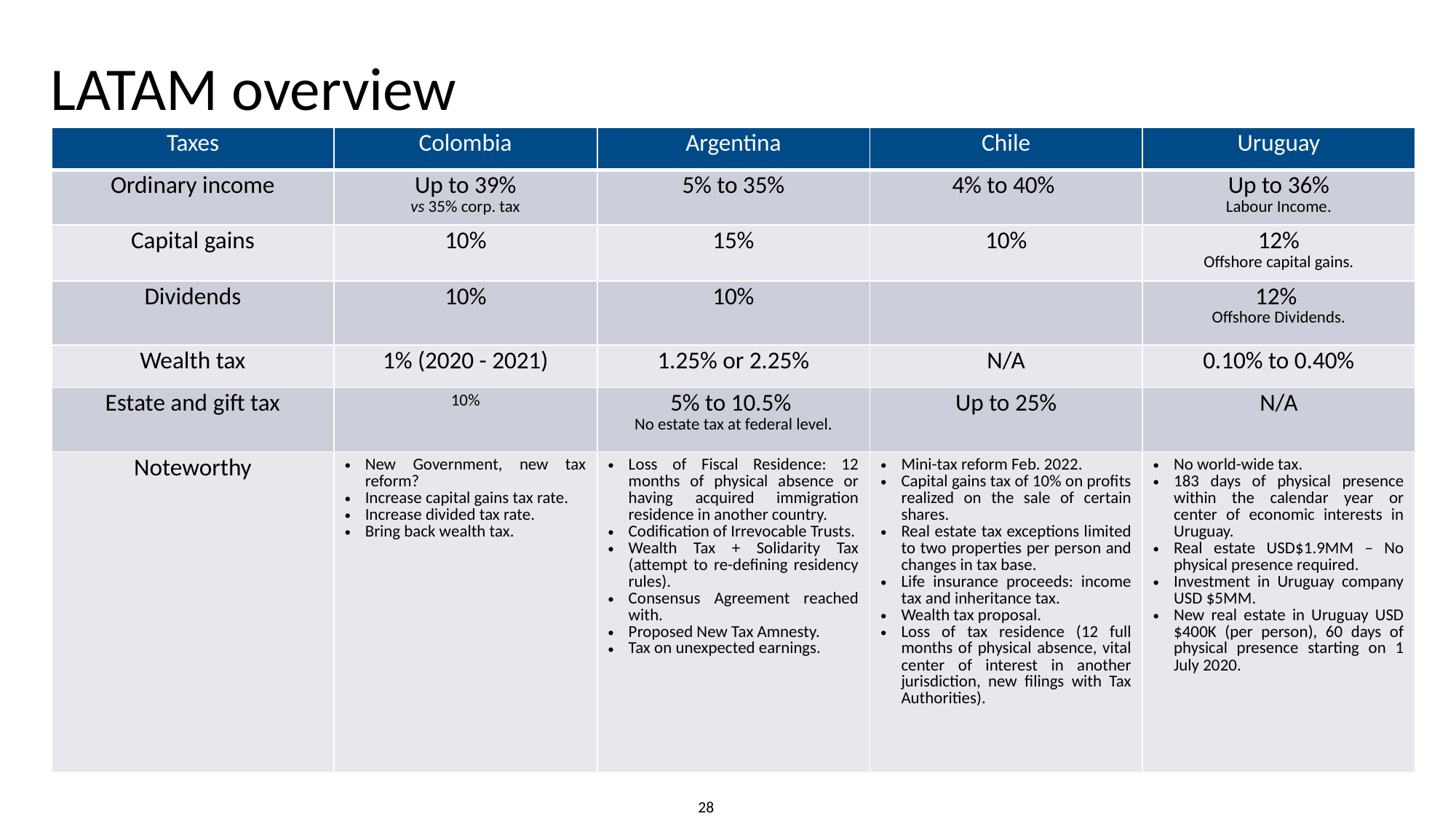

# LATAM overview
| Taxes | Colombia | Argentina | Chile | Uruguay |
| --- | --- | --- | --- | --- |
| Ordinary income | Up to 39% vs 35% corp. tax | 5% to 35% | 4% to 40% | Up to 36% Labour Income. |
| Capital gains | 10% | 15% | 10% | 12% Offshore capital gains. |
| Dividends | 10% | 10% |  | 12% Offshore Dividends. |
| Wealth tax | 1% (2020 - 2021) | 1.25% or 2.25% | N/A | 0.10% to 0.40% |
| Estate and gift tax | 10% | 5% to 10.5% No estate tax at federal level. | Up to 25% | N/A |
| Noteworthy | New Government, new tax reform? Increase capital gains tax rate. Increase divided tax rate. Bring back wealth tax. | Loss of Fiscal Residence: 12 months of physical absence or having acquired immigration residence in another country. Codification of Irrevocable Trusts. Wealth Tax + Solidarity Tax (attempt to re-defining residency rules). Consensus Agreement reached with. Proposed New Tax Amnesty. Tax on unexpected earnings. | Mini-tax reform Feb. 2022. Capital gains tax of 10% on profits realized on the sale of certain shares. Real estate tax exceptions limited to two properties per person and changes in tax base. Life insurance proceeds: income tax and inheritance tax. Wealth tax proposal. Loss of tax residence (12 full months of physical absence, vital center of interest in another jurisdiction, new filings with Tax Authorities). | No world-wide tax. 183 days of physical presence within the calendar year or center of economic interests in Uruguay. Real estate USD$1.9MM – No physical presence required. Investment in Uruguay company USD $5MM. New real estate in Uruguay USD $400K (per person), 60 days of physical presence starting on 1 July 2020. |